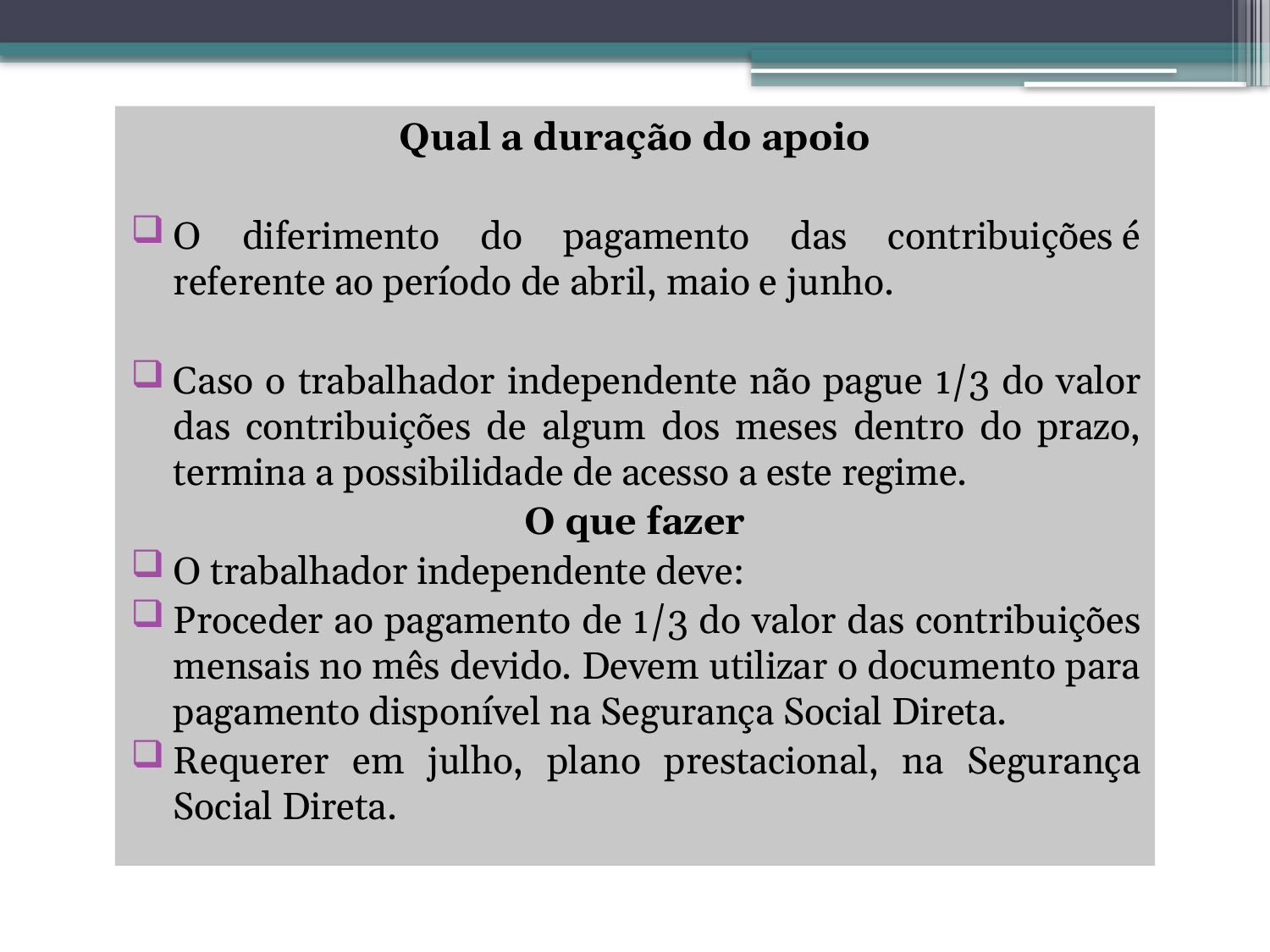

Qual a duração do apoio

O diferimento do pagamento das contribuições é referente ao período de abril, maio e junho.

Caso o trabalhador independente não pague 1/3 do valor das contribuições de algum dos meses dentro do prazo, termina a possibilidade de acesso a este regime.
O que fazer
O trabalhador independente deve:
Proceder ao pagamento de 1/3 do valor das contribuições mensais no mês devido. Devem utilizar o documento para pagamento disponível na Segurança Social Direta.
Requerer em julho, plano prestacional, na Segurança Social Direta.